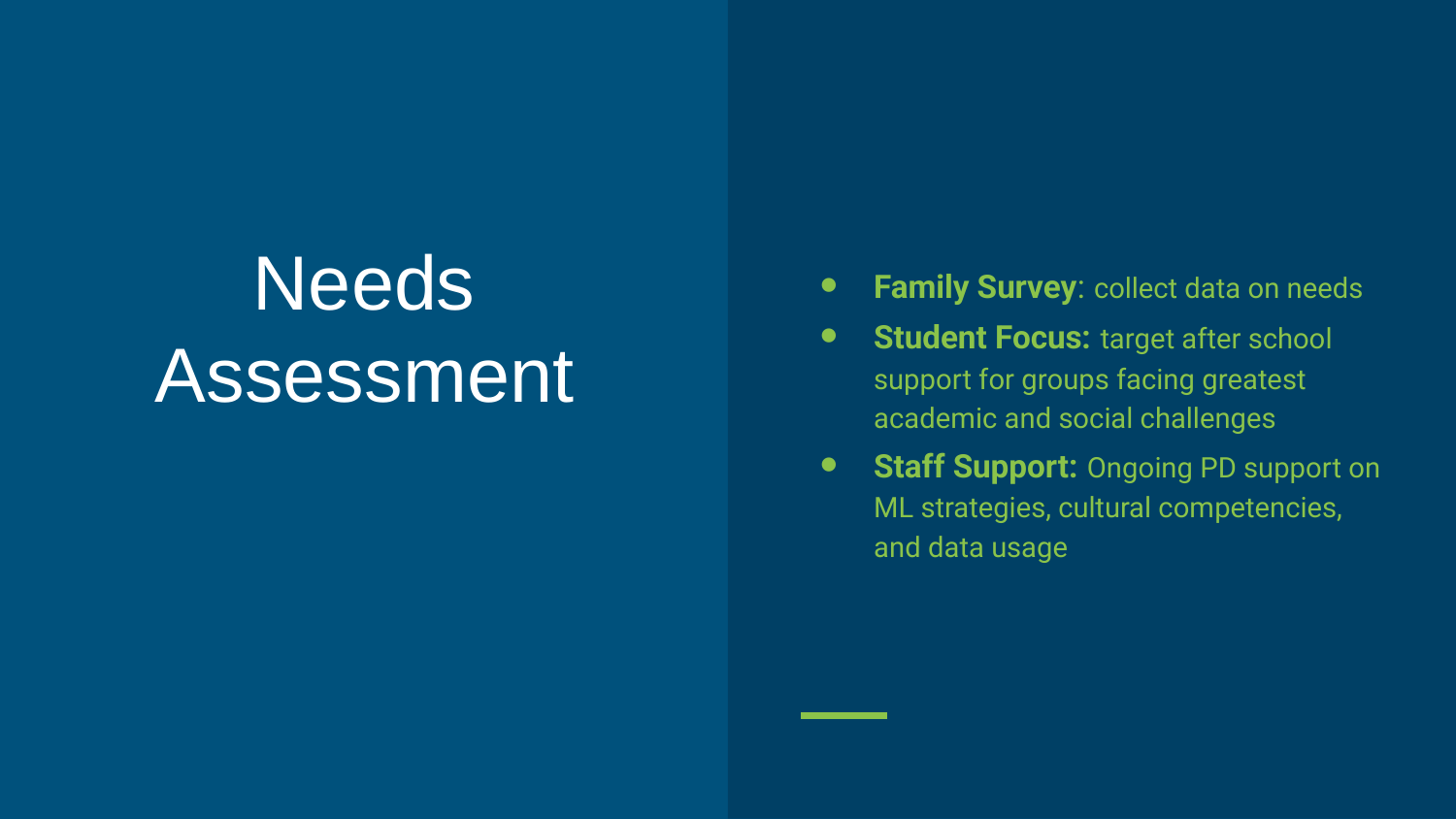

Family Survey: collect data on needs
Student Focus: target after school support for groups facing greatest academic and social challenges
Staff Support: Ongoing PD support on ML strategies, cultural competencies, and data usage
# Needs Assessment